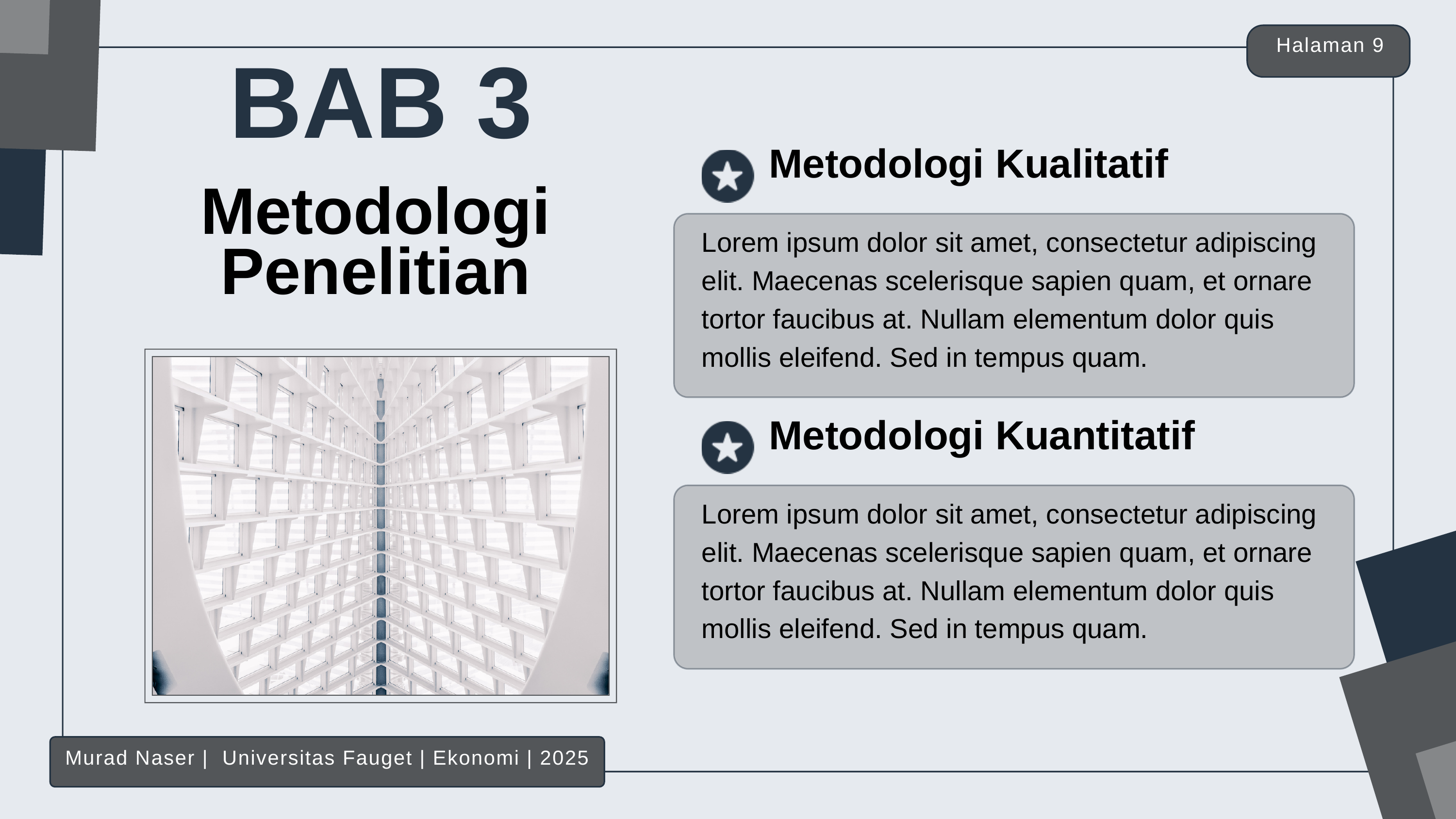

Halaman 9

BAB 3

Metodologi Kualitatif

Lorem ipsum dolor sit amet, consectetur adipiscing elit. Maecenas scelerisque sapien quam, et ornare tortor faucibus at. Nullam elementum dolor quis mollis eleifend. Sed in tempus quam.
Metodologi Penelitian

Metodologi Kuantitatif

Lorem ipsum dolor sit amet, consectetur adipiscing elit. Maecenas scelerisque sapien quam, et ornare tortor faucibus at. Nullam elementum dolor quis mollis eleifend. Sed in tempus quam.

Murad Naser |  Universitas Fauget | Ekonomi | 2025